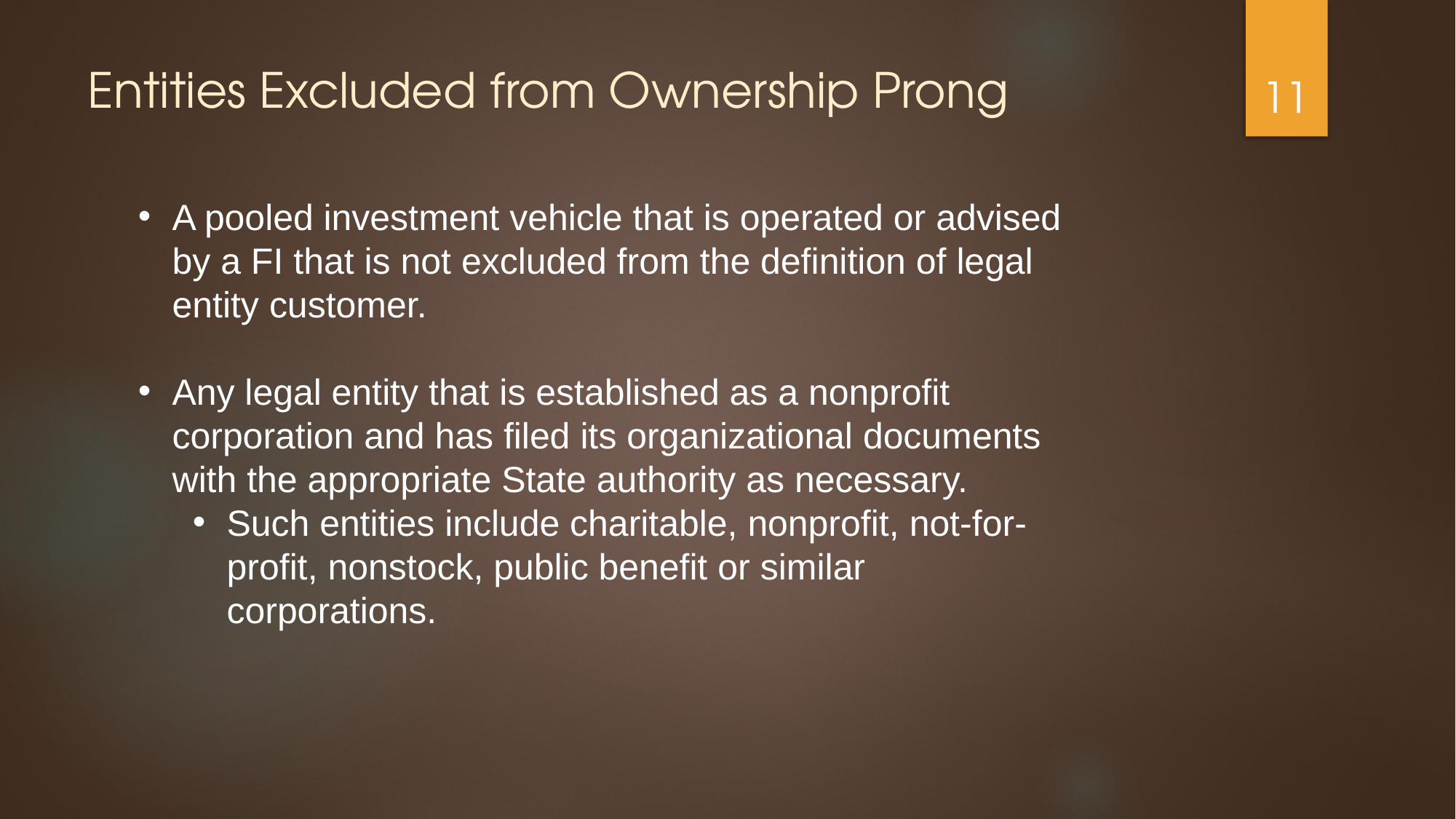

11
Entities Excluded from Ownership Prong

A pooled investment vehicle that is operated or advised by a FI that is not excluded from the definition of legal entity customer.

Any legal entity that is established as a nonprofit corporation and has filed its organizational documents with the appropriate State authority as necessary.
Such entities include charitable, nonprofit, not-for-profit, nonstock, public benefit or similar corporations.